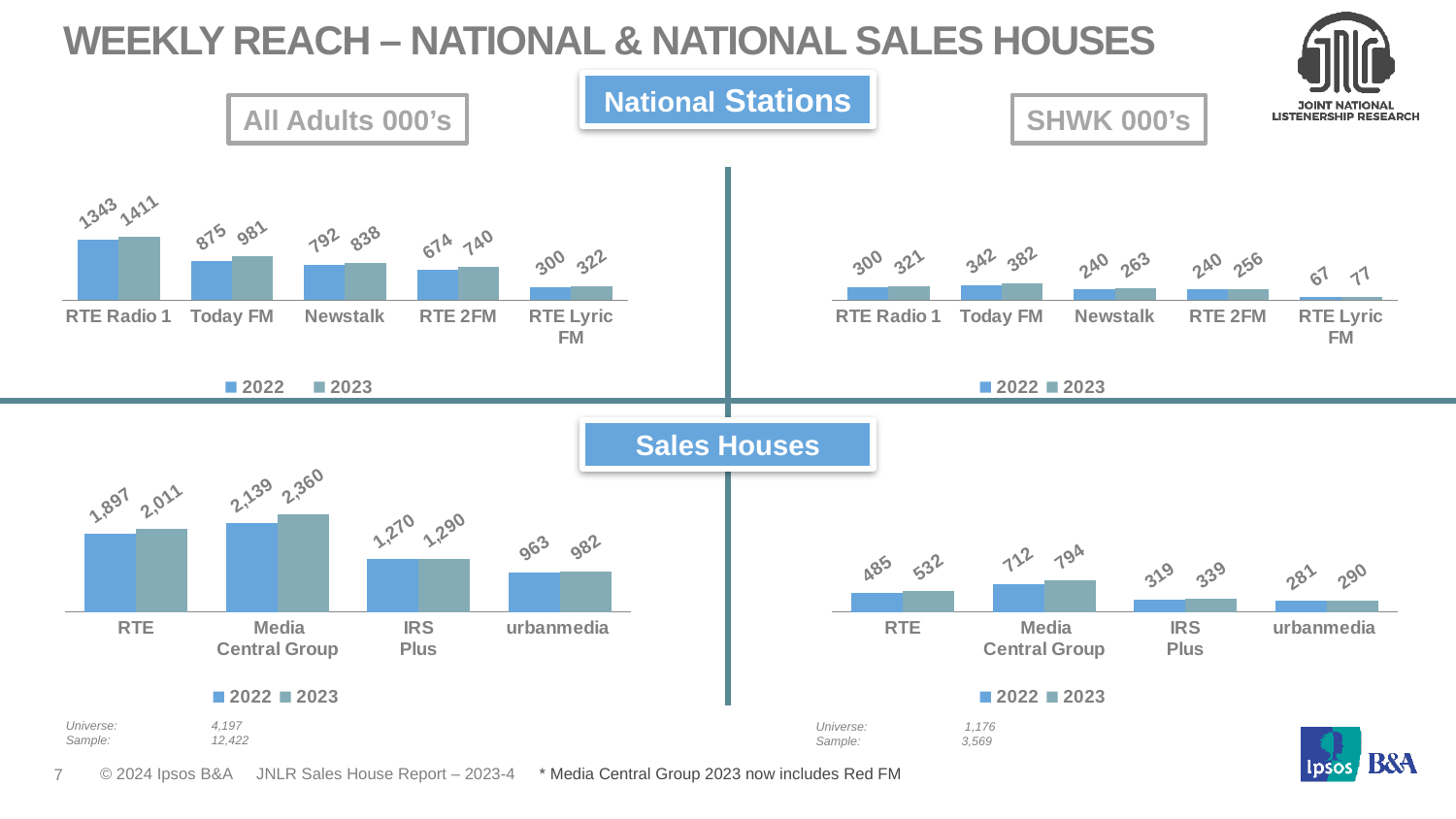

# Weekly Reach – National & National Sales Houses
National Stations
All Adults 000’s
SHWK 000’s

### Chart

| Category | 2022 | 2023 |
|---|---|---|
| RTE Radio 1 | 1343.0 | 1411.0 |
| Today FM | 875.0 | 981.0 |
| Newstalk | 792.0 | 838.0 |
| RTE 2FM | 674.0 | 740.0 |
| RTE Lyric FM | 300.0 | 322.0 |

### Chart

| Category | 2022 | 2023 |
|---|---|---|
| RTE Radio 1 | 300.0 | 321.0 |
| Today FM | 342.0 | 382.0 |
| Newstalk | 240.0 | 263.0 |
| RTE 2FM | 240.0 | 256.0 |
| RTE Lyric FM | 67.0 | 77.0 |
Sales Houses

### Chart

| Category | 2022 | 2023 |
|---|---|---|
| RTE | 1897.0 | 2011.0 |
|  Media
Central Group | 2139.0 | 2360.0 |
| IRS
Plus | 1270.0 | 1290.0 |
| urbanmedia  | 963.0 | 982.0 |

### Chart

| Category | 2022 | 2023 |
|---|---|---|
| RTE | 485.0 | 532.0 |
|  Media
Central Group | 712.0 | 794.0 |
| IRS
Plus | 319.0 | 339.0 |
| urbanmedia  | 281.0 | 290.0 |
Universe:	4,197
Sample: 	12,422
Universe:	 1,176
Sample: 	3,569
	  * Media Central Group 2023 now includes Red FM